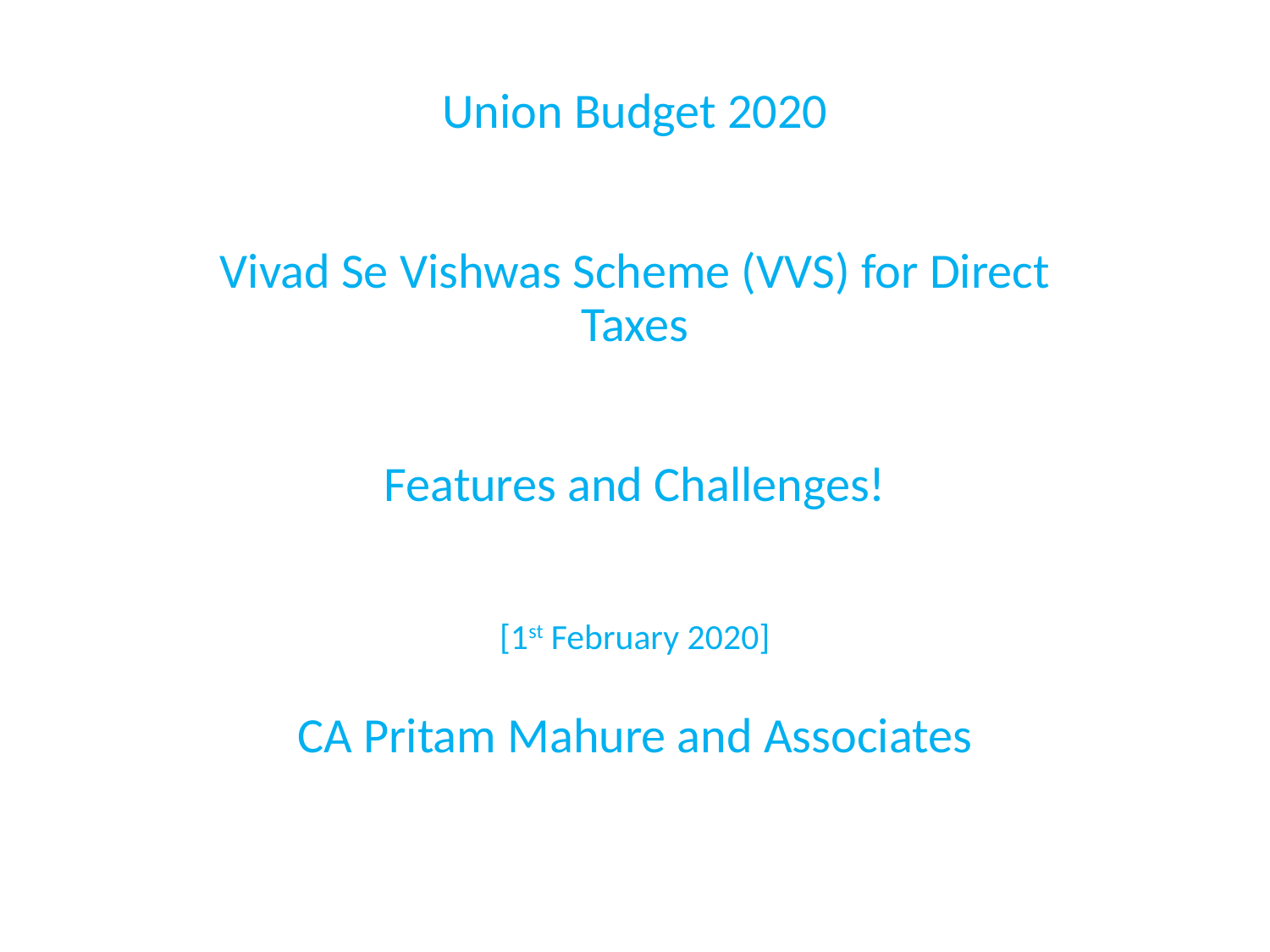

# Union Budget 2020 Vivad Se Vishwas Scheme (VVS) for Direct Taxes Features and Challenges! [1st February 2020] CA Pritam Mahure and Associates